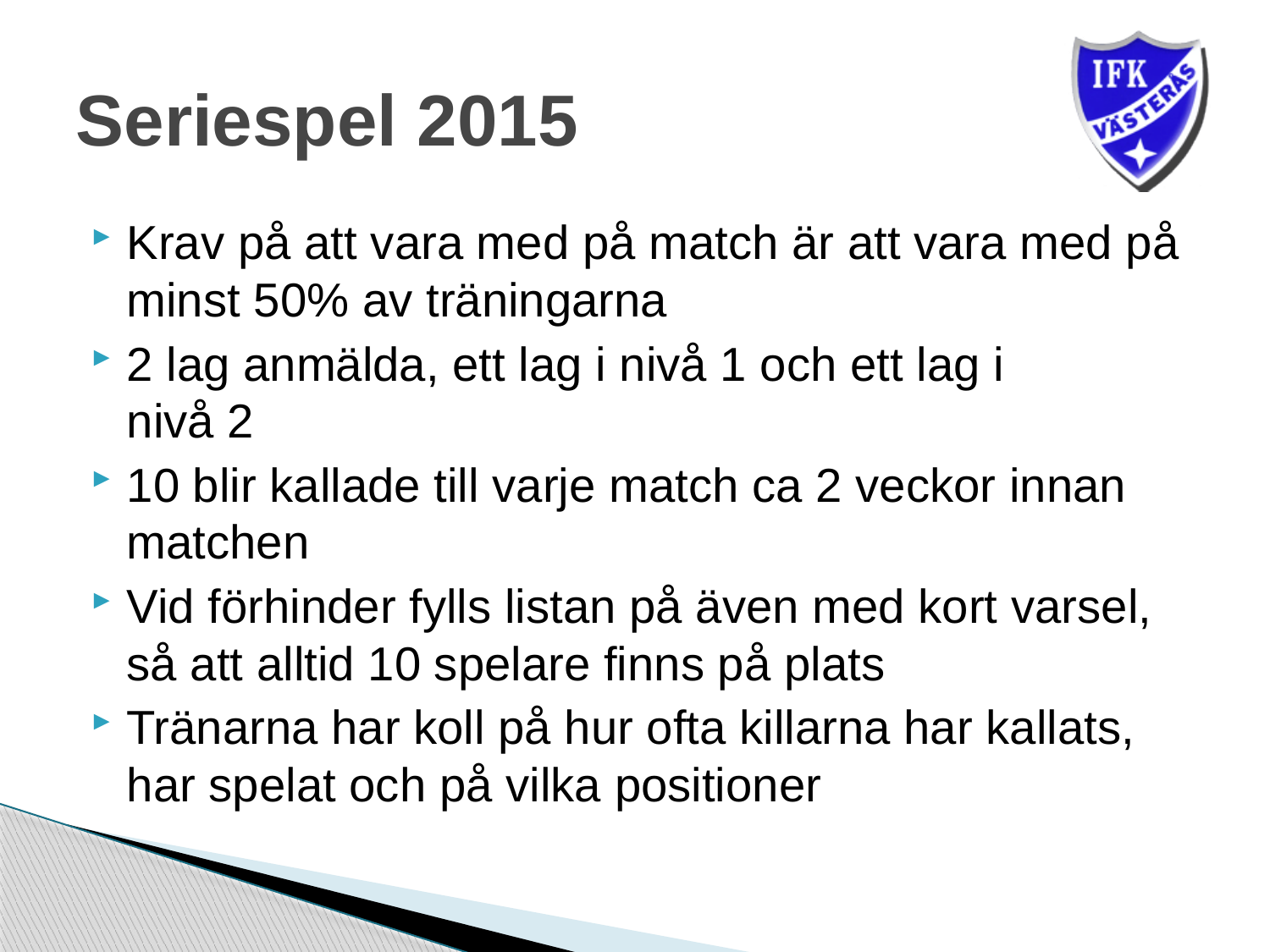

# Seriespel 2015
Krav på att vara med på match är att vara med på  minst 50% av träningarna
2 lag anmälda, ett lag i nivå 1 och ett lag i
nivå 2
10 blir kallade till varje match ca 2 veckor innan matchen
Vid förhinder fylls listan på även med kort varsel, så att alltid 10 spelare finns på plats
Tränarna har koll på hur ofta killarna har kallats, har spelat och på vilka positioner